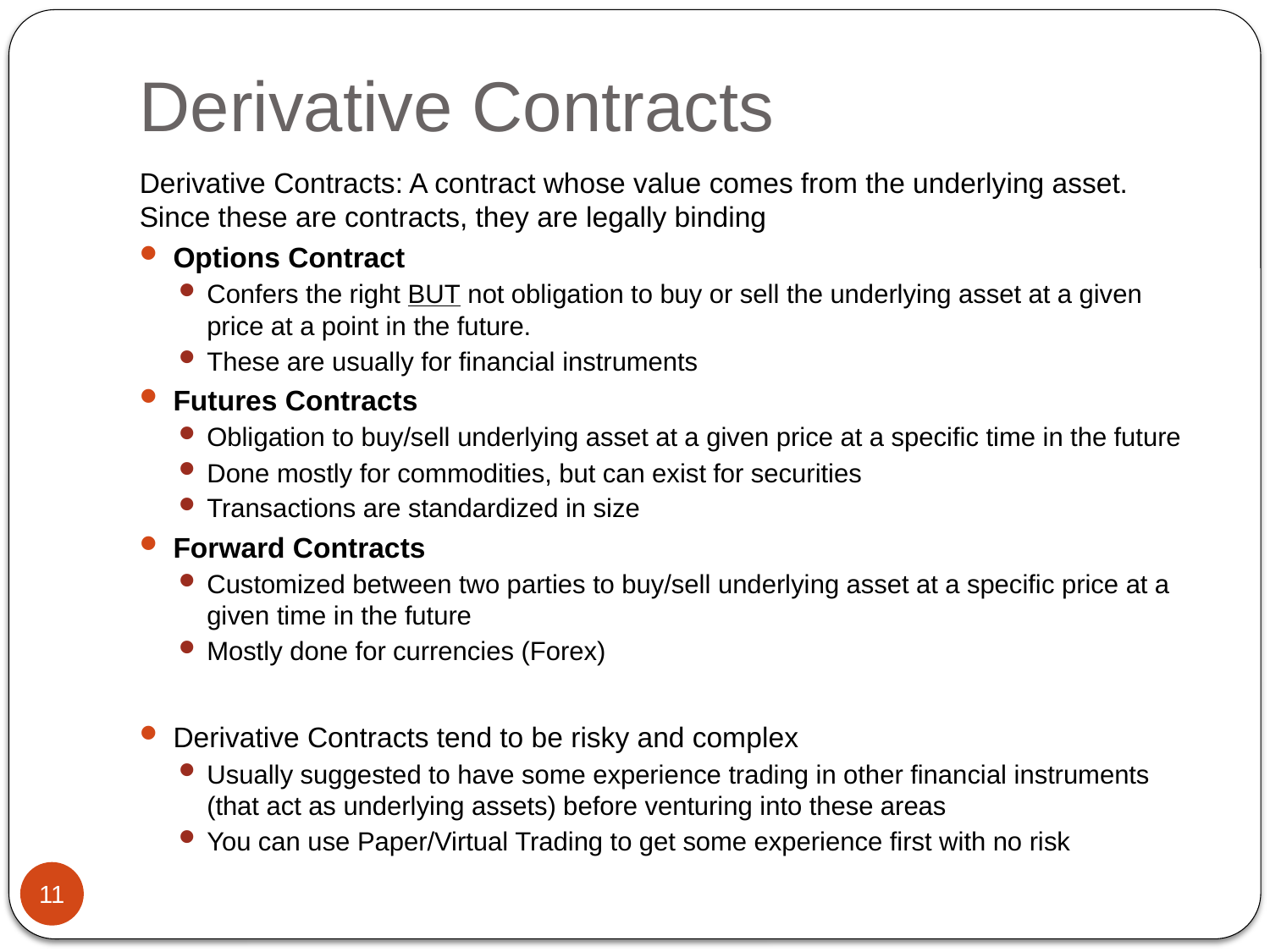

# Derivative Contracts
Derivative Contracts: A contract whose value comes from the underlying asset. Since these are contracts, they are legally binding
Options Contract
Confers the right BUT not obligation to buy or sell the underlying asset at a given price at a point in the future.
These are usually for financial instruments
Futures Contracts
Obligation to buy/sell underlying asset at a given price at a specific time in the future
Done mostly for commodities, but can exist for securities
Transactions are standardized in size
Forward Contracts
Customized between two parties to buy/sell underlying asset at a specific price at a given time in the future
Mostly done for currencies (Forex)

Derivative Contracts tend to be risky and complex
Usually suggested to have some experience trading in other financial instruments (that act as underlying assets) before venturing into these areas
You can use Paper/Virtual Trading to get some experience first with no risk

11